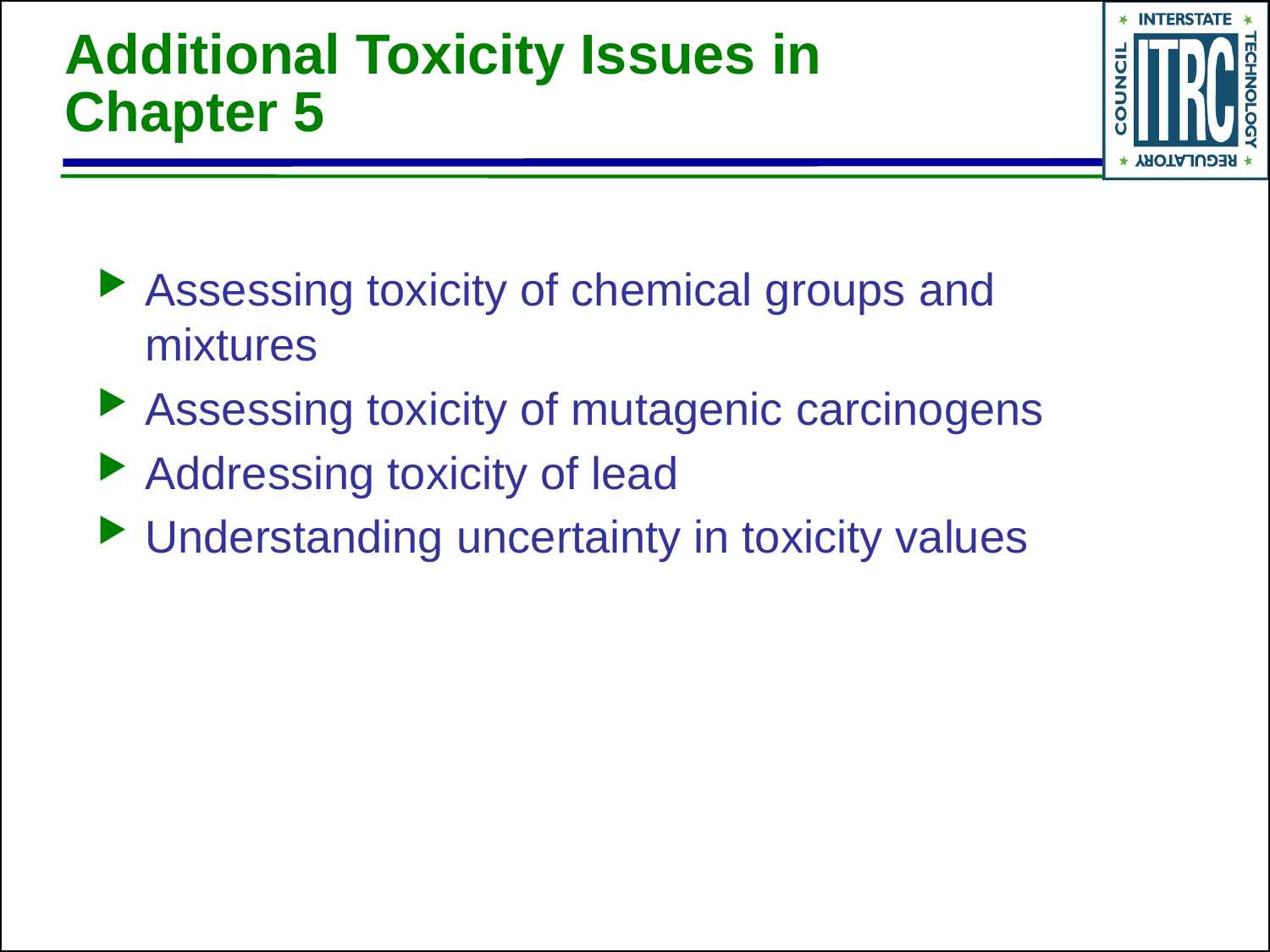

# Additional Toxicity Issues in Chapter 5
Assessing toxicity of chemical groups and mixtures
Assessing toxicity of mutagenic carcinogens
Addressing toxicity of lead
Understanding uncertainty in toxicity values